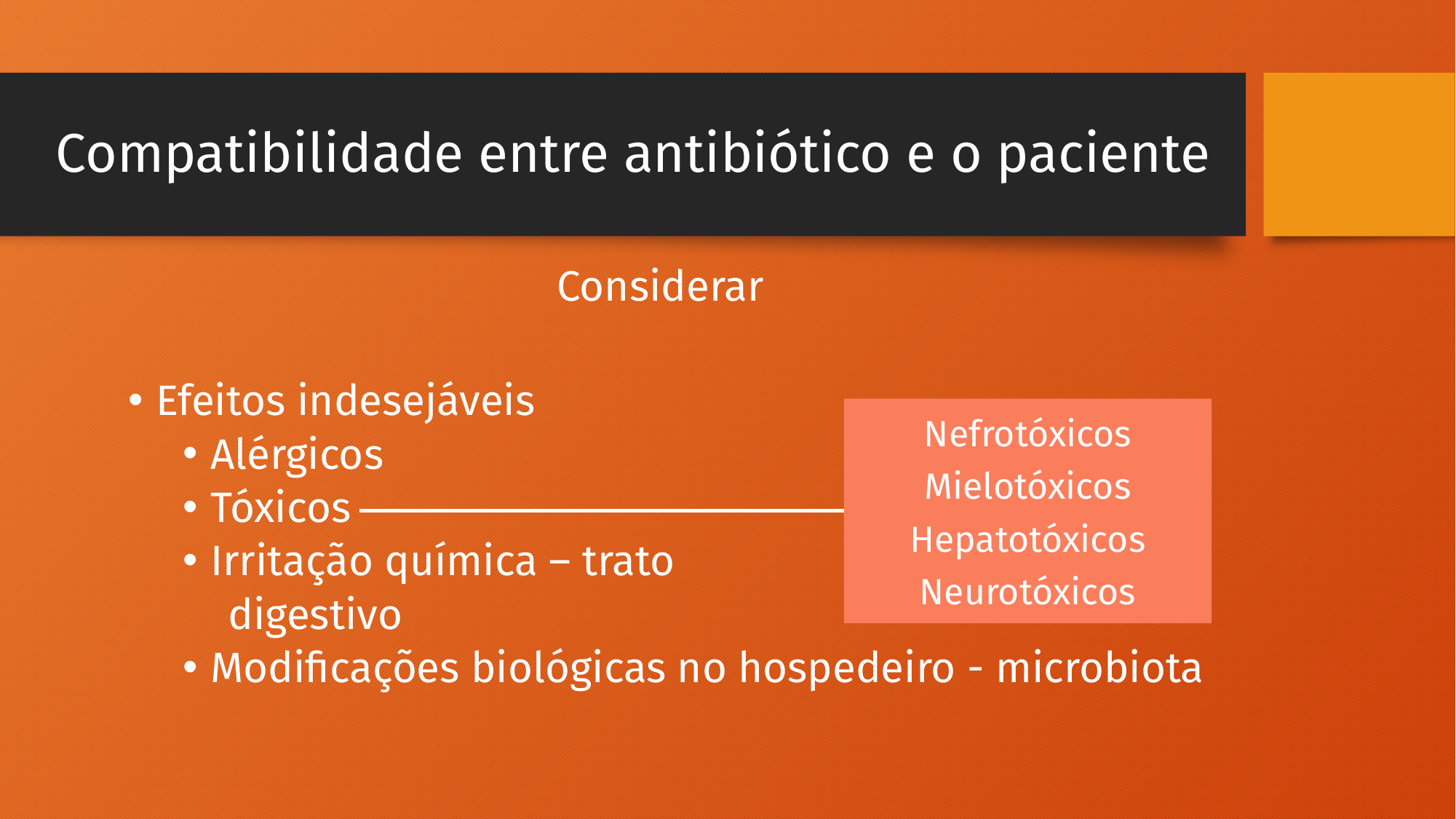

# Compatibilidade entre antibiótico e o paciente
 Considerar

Efeitos indesejáveis
Alérgicos
Tóxicos
Irritação química – trato
    digestivo
Modificações biológicas no hospedeiro - microbiota
Nefrotóxicos
Mielotóxicos
Hepatotóxicos
Neurotóxicos